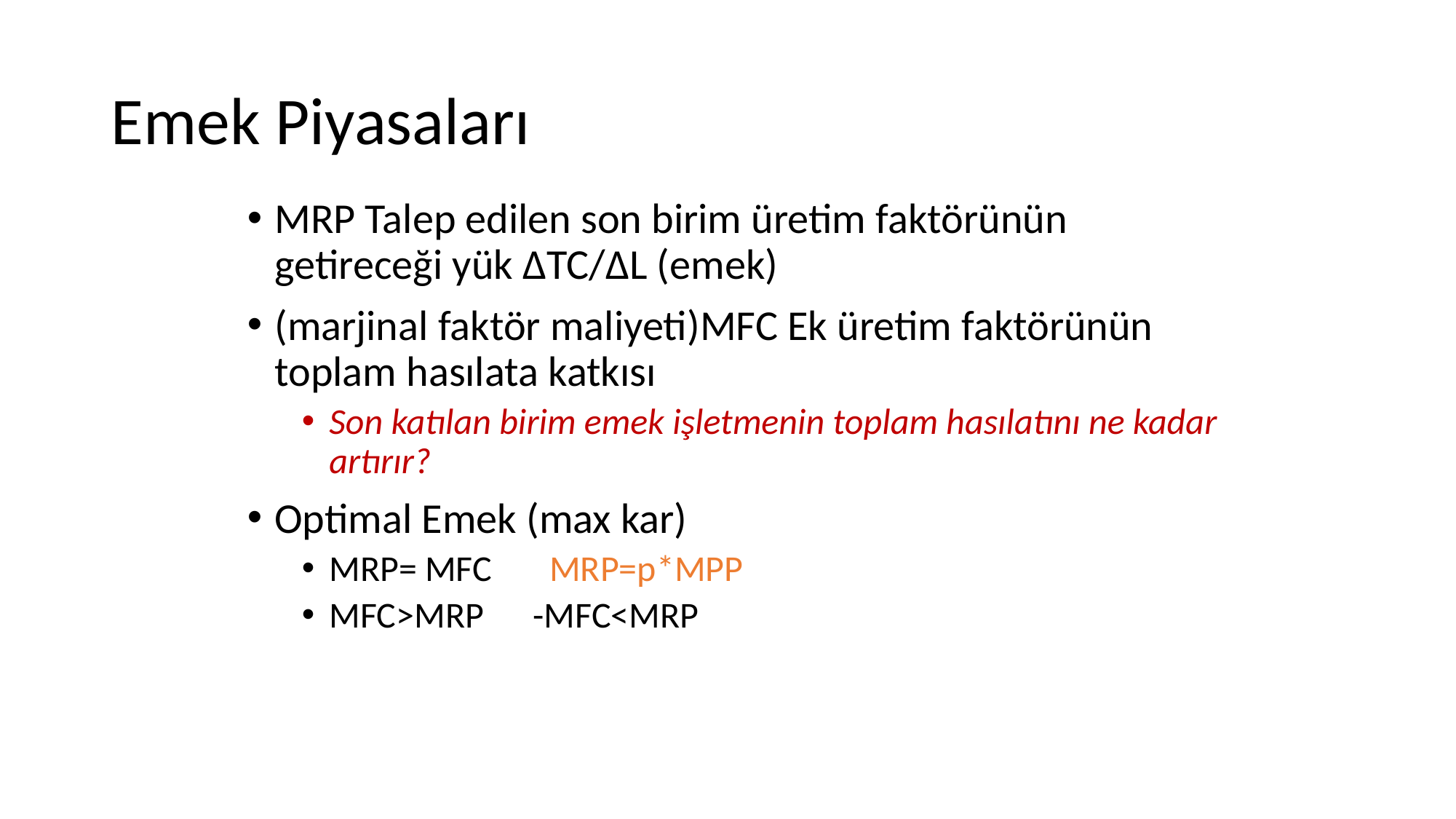

# Emek Piyasaları
MRP Talep edilen son birim üretim faktörünün getireceği yük ∆TC/∆L (emek)
(marjinal faktör maliyeti)MFC Ek üretim faktörünün toplam hasılata katkısı
Son katılan birim emek işletmenin toplam hasılatını ne kadar artırır?
Optimal Emek (max kar)
MRP= MFC       MRP=p*MPP
MFC>MRP      -MFC<MRP